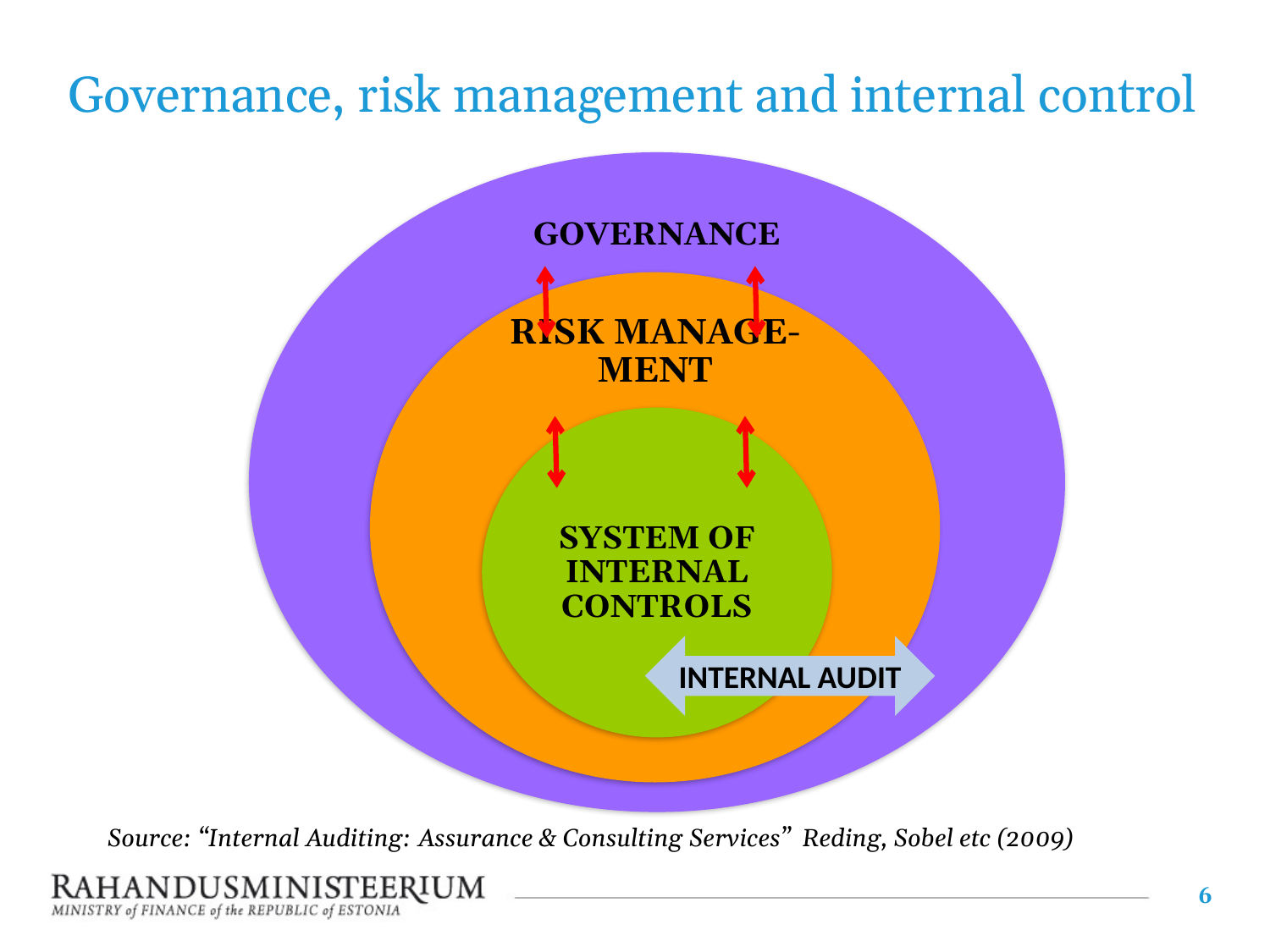

# Governance, risk management and internal control
GOVERNANCE
RISK MANAGE-MENT
SYSTEM OF INTERNAL CONTROLS
INTERNAL AUDIT
Source: “Internal Auditing: Assurance & Consulting Services”  Reding, Sobel etc (2009)
6